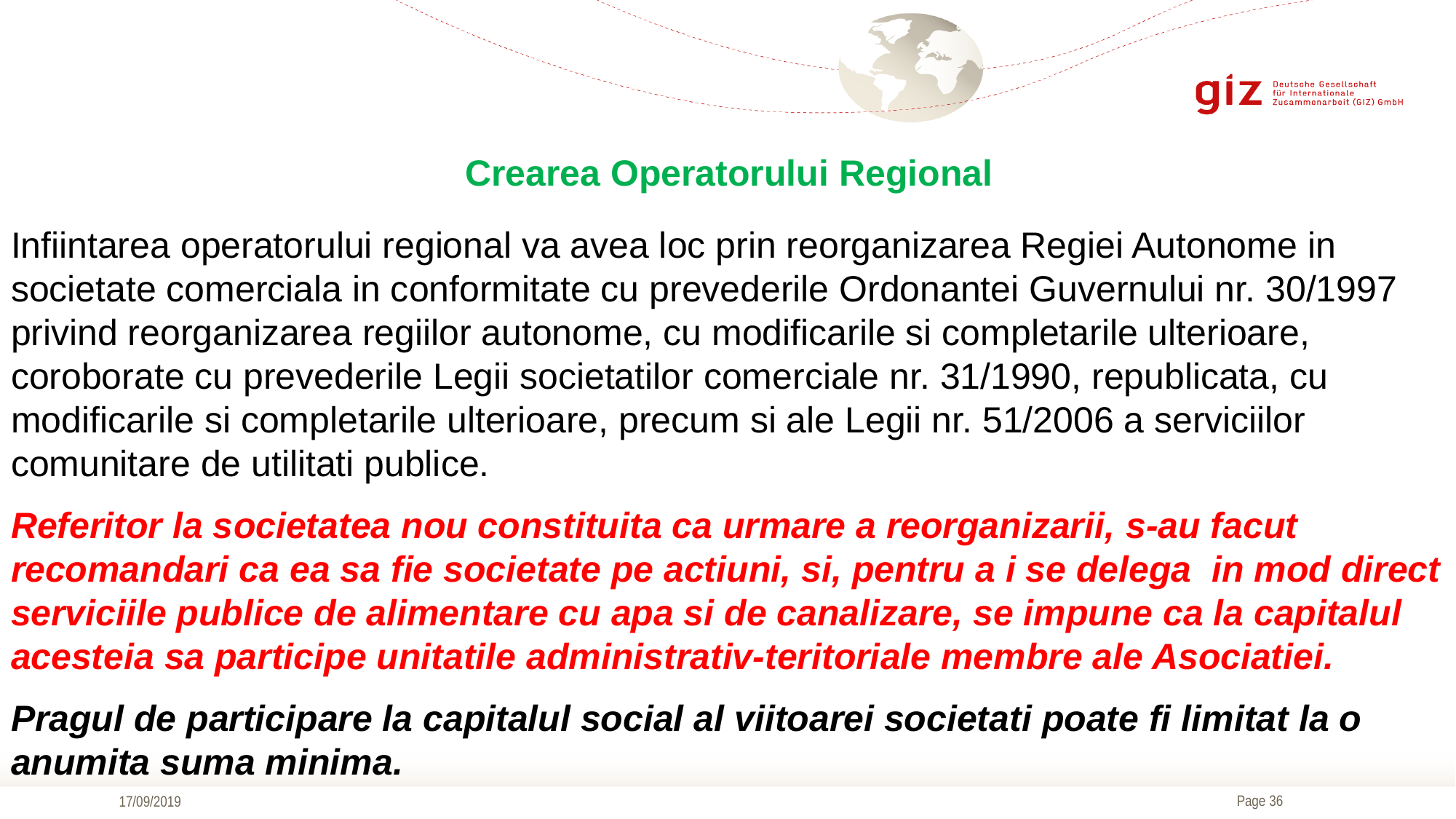

Crearea Operatorului Regional
Infiintarea operatorului regional va avea loc prin reorganizarea Regiei Autonome in societate comerciala in conformitate cu prevederile Ordonantei Guvernului nr. 30/1997 privind reorganizarea regiilor autonome, cu modificarile si completarile ulterioare, coroborate cu prevederile Legii societatilor comerciale nr. 31/1990, republicata, cu modificarile si completarile ulterioare, precum si ale Legii nr. 51/2006 a serviciilor comunitare de utilitati publice.
Referitor la societatea nou constituita ca urmare a reorganizarii, s-au facut recomandari ca ea sa fie societate pe actiuni, si, pentru a i se delega  in mod direct serviciile publice de alimentare cu apa si de canalizare, se impune ca la capitalul acesteia sa participe unitatile administrativ-teritoriale membre ale Asociatiei.
Pragul de participare la capitalul social al viitoarei societati poate fi limitat la o anumita suma minima.
17/09/2019